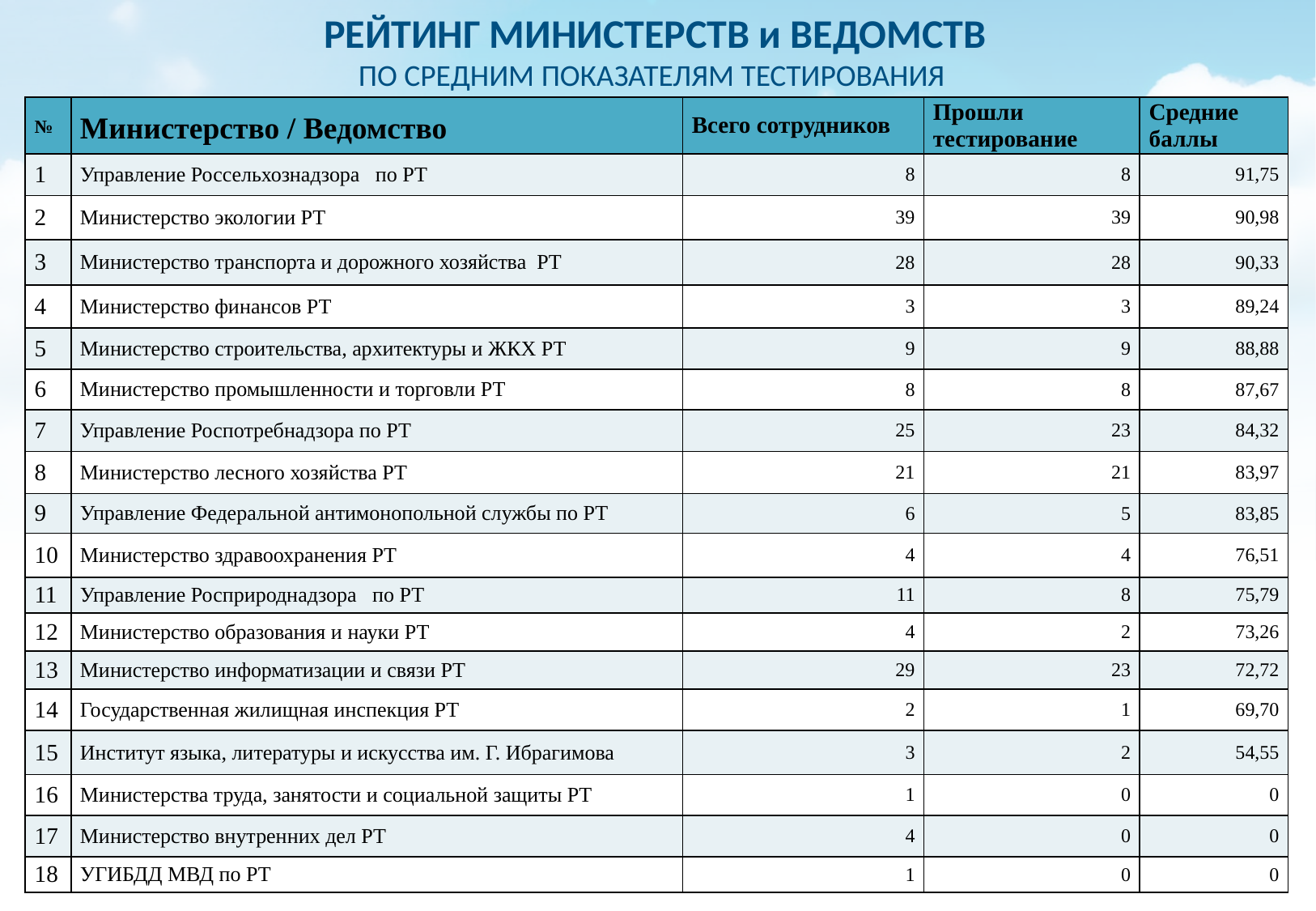

РЕЙТИНГ МИНИСТЕРСТВ и ВЕДОМСТВ
ПО СРЕДНИМ ПОКАЗАТЕЛЯМ ТЕСТИРОВАНИЯ
| № | Министерство / Ведомство | Всего сотрудников | Прошли тестирование | Средние баллы |
| --- | --- | --- | --- | --- |
| 1 | Управление Россельхознадзора  по РТ | 8 | 8 | 91,75 |
| 2 | Министерство экологии РТ | 39 | 39 | 90,98 |
| 3 | Министерство транспорта и дорожного хозяйства РТ | 28 | 28 | 90,33 |
| 4 | Министерство финансов РТ | 3 | 3 | 89,24 |
| 5 | Министерство строительства, архитектуры и ЖКХ РТ | 9 | 9 | 88,88 |
| 6 | Министерство промышленности и торговли РТ | 8 | 8 | 87,67 |
| 7 | Управление Роспотребнадзора по РТ | 25 | 23 | 84,32 |
| 8 | Министерство лесного хозяйства РТ | 21 | 21 | 83,97 |
| 9 | Управление Федеральной антимонопольной службы по РТ | 6 | 5 | 83,85 |
| 10 | Министерство здравоохранения РТ | 4 | 4 | 76,51 |
| 11 | Управление Росприроднадзора  по РТ | 11 | 8 | 75,79 |
| 12 | Министерство образования и науки РТ | 4 | 2 | 73,26 |
| 13 | Министерство информатизации и связи РТ | 29 | 23 | 72,72 |
| 14 | Государственная жилищная инспекция РТ | 2 | 1 | 69,70 |
| 15 | Институт языка, литературы и искусства им. Г. Ибрагимова | 3 | 2 | 54,55 |
| 16 | Министерства труда, занятости и социальной защиты РТ | 1 | 0 | 0 |
| 17 | Министерство внутренних дел РТ | 4 | 0 | 0 |
| 18 | УГИБДД МВД по РТ | 1 | 0 | 0 |